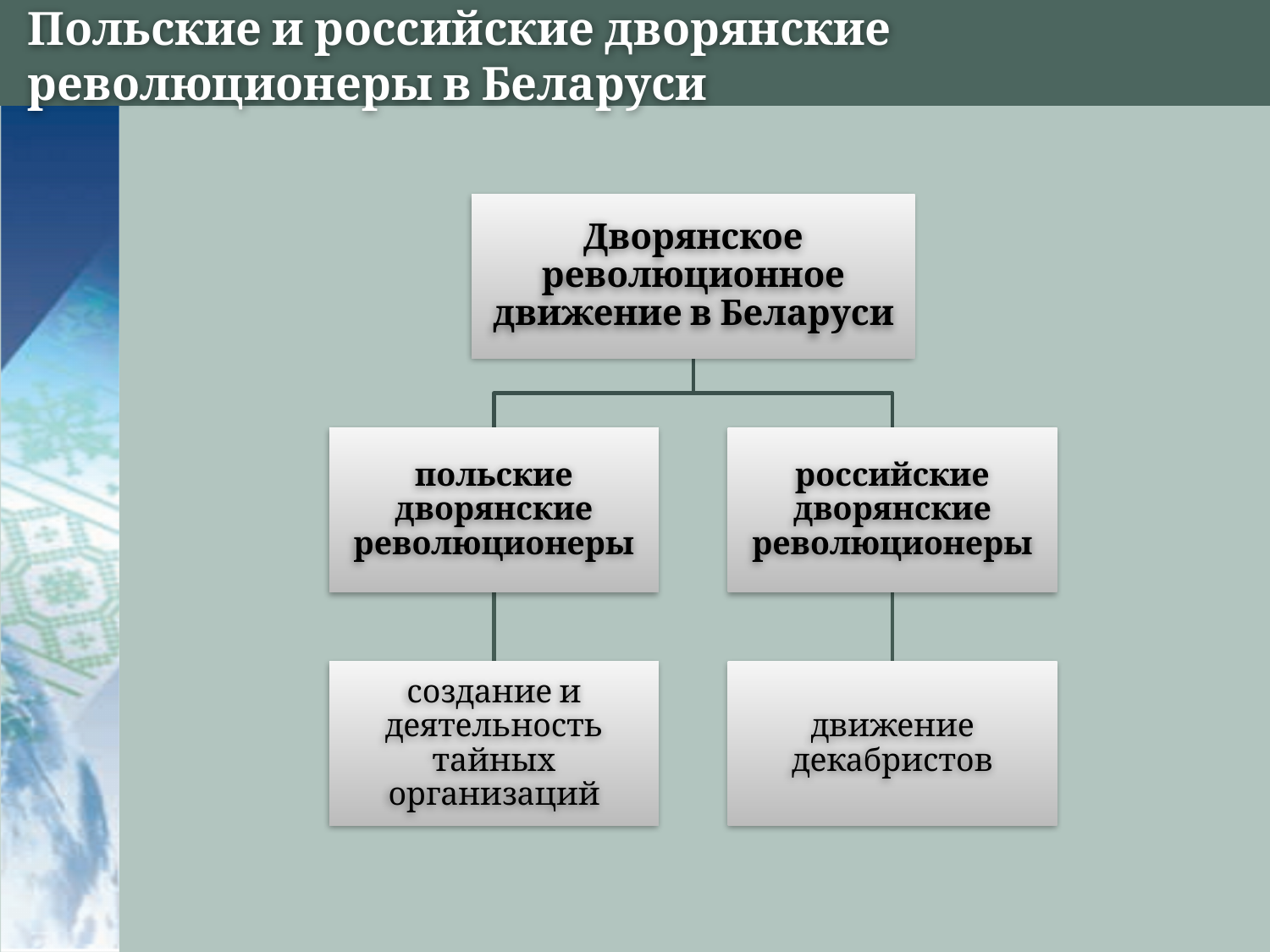

# Польские и российские дворянские революционеры в Беларуси

Дворянское революционное движение в Беларуси

польские дворянские революционеры

российские дворянские революционеры

создание и деятельность тайных организаций

движение декабристов